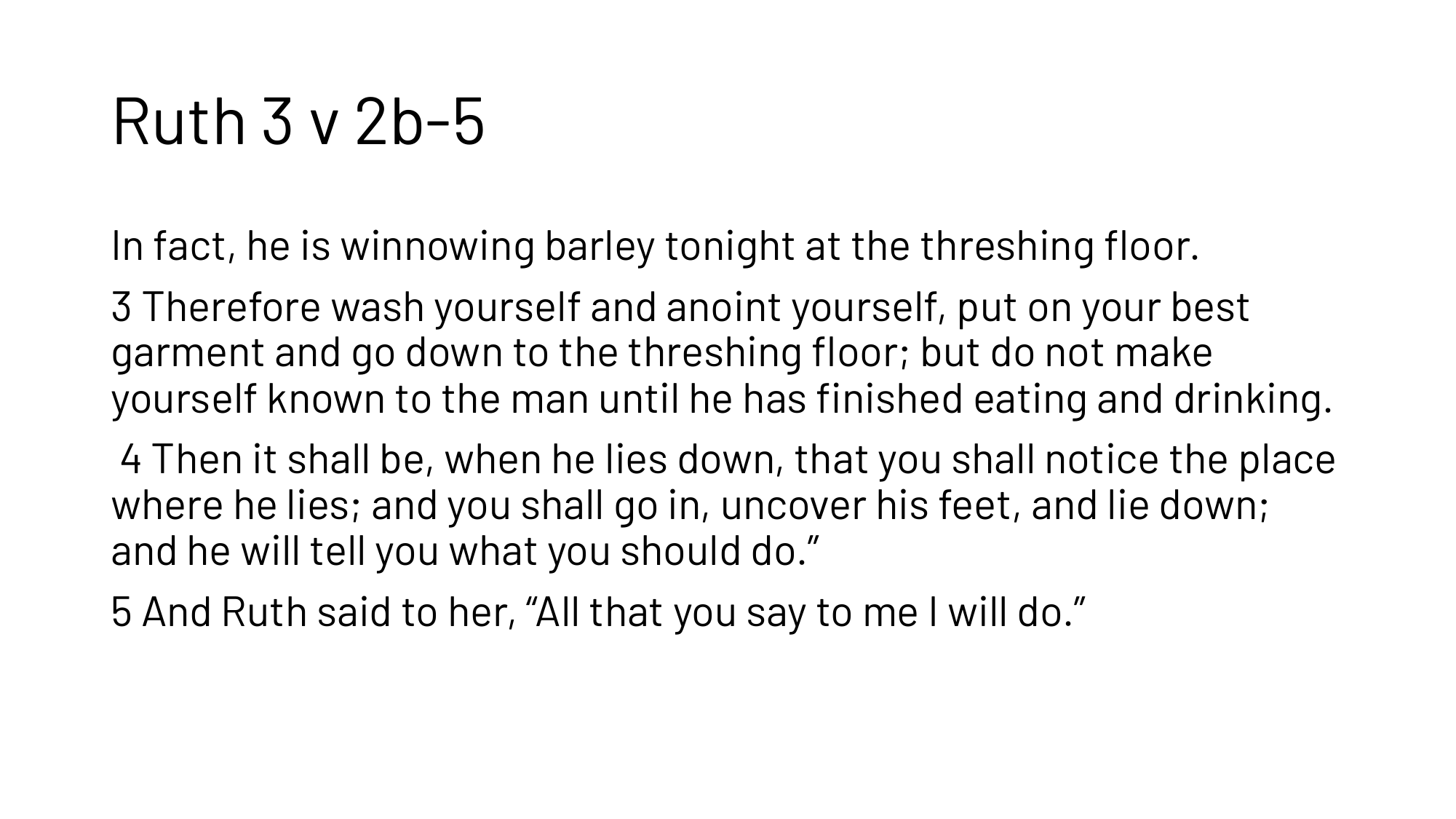

# Ruth 3 v 2b-5
In fact, he is winnowing barley tonight at the threshing floor.
3 Therefore wash yourself and anoint yourself, put on your best garment and go down to the threshing floor; but do not make yourself known to the man until he has finished eating and drinking.
 4 Then it shall be, when he lies down, that you shall notice the place where he lies; and you shall go in, uncover his feet, and lie down; and he will tell you what you should do.”
5 And Ruth said to her, “All that you say to me I will do.”